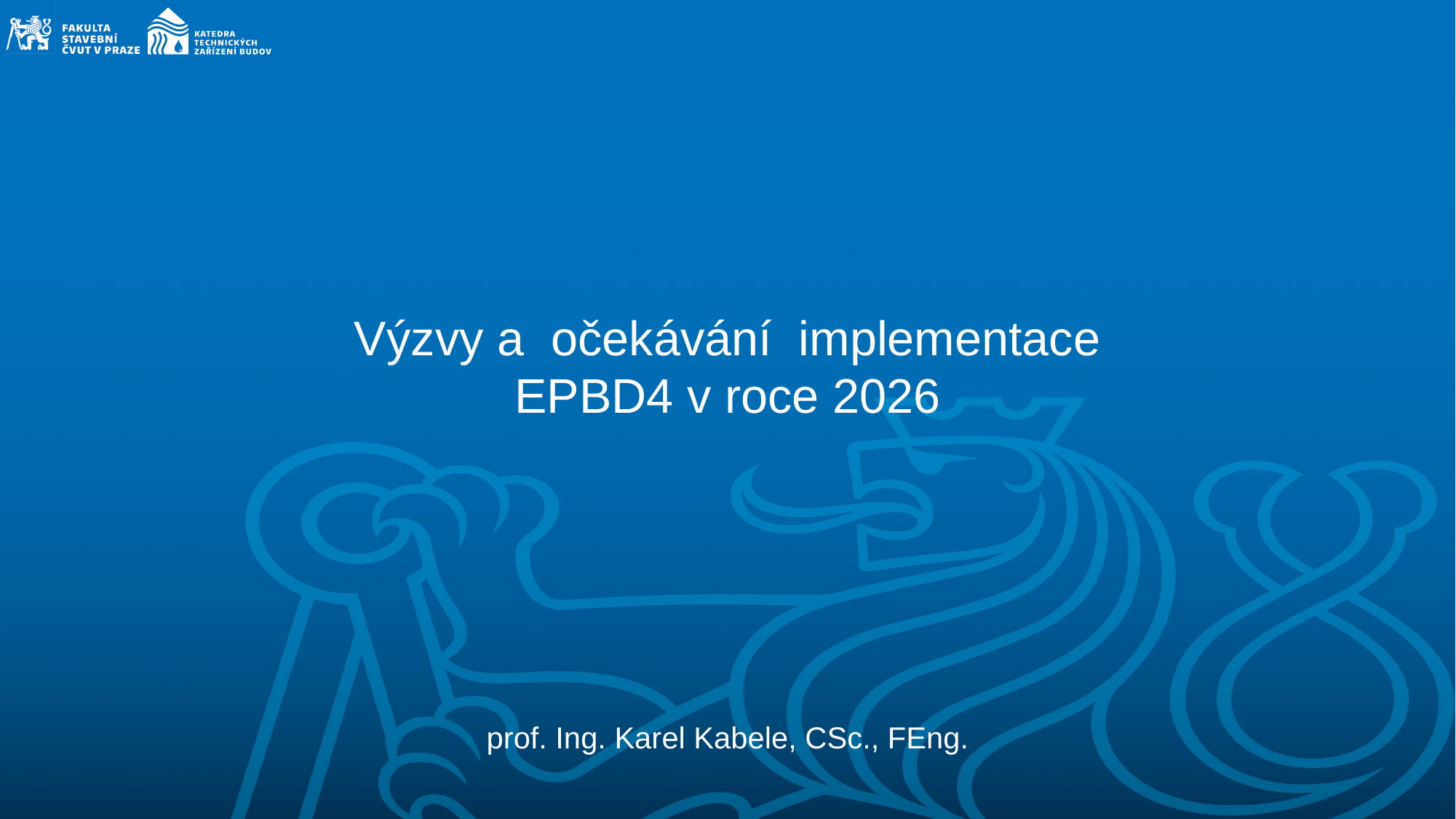

# Výzvy a  očekávání  implementace EPBD4 v roce 2026

prof. Ing. Karel Kabele, CSc., FEng.